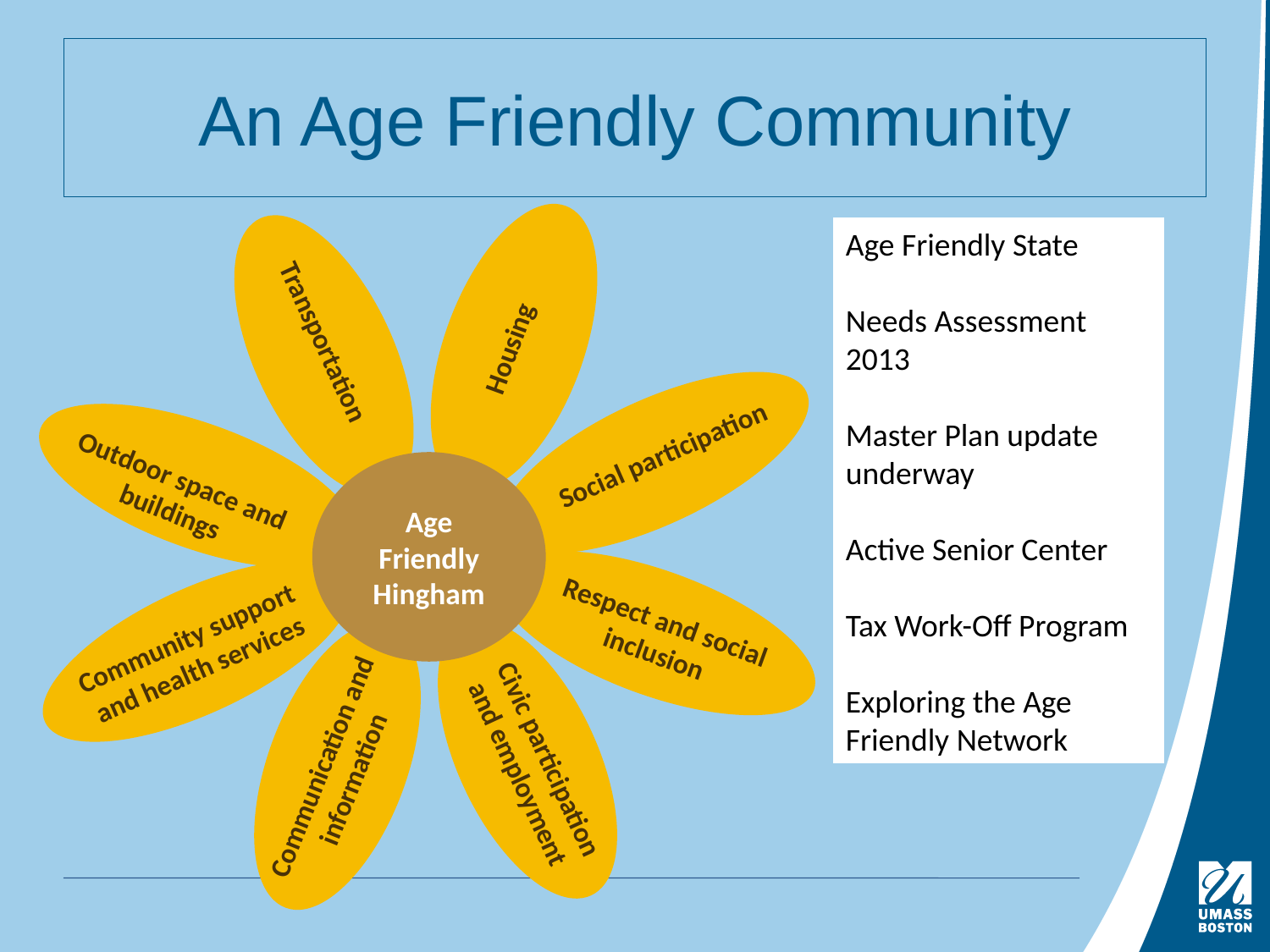

# An Age Friendly Community

Housing

Transportation

Social participation
Age Friendly Hingham

Respect and social inclusion

Community support and health services

Civic participation and employment

Communication and information

Outdoor space and buildings

Age Friendly State

Needs Assessment 2013

Master Plan update underway

Active Senior Center

Tax Work-Off Program

Exploring the Age Friendly Network